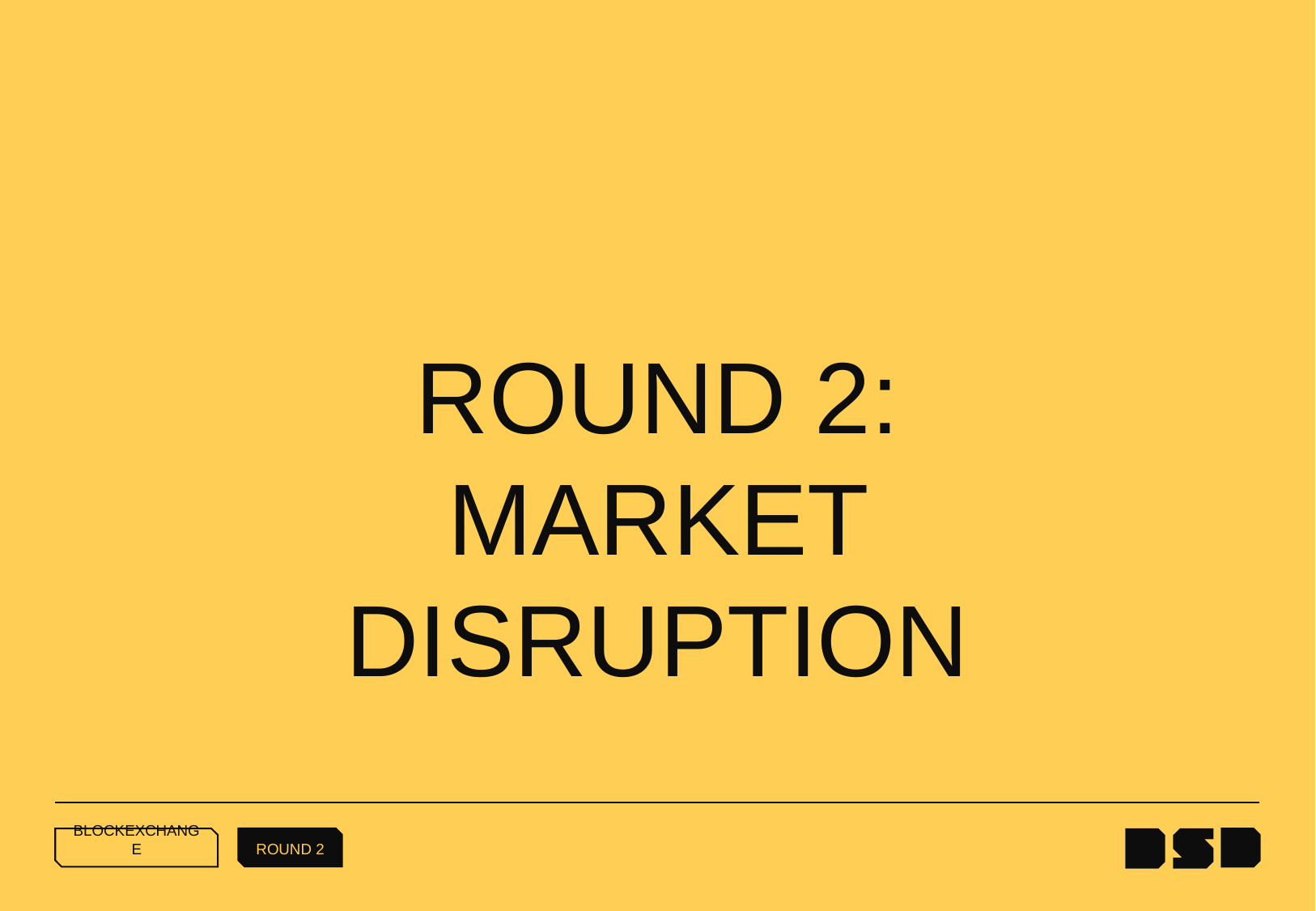

ROUND 2:
MARKET DISRUPTION
ROUND 2
BLOCKEXCHANGE